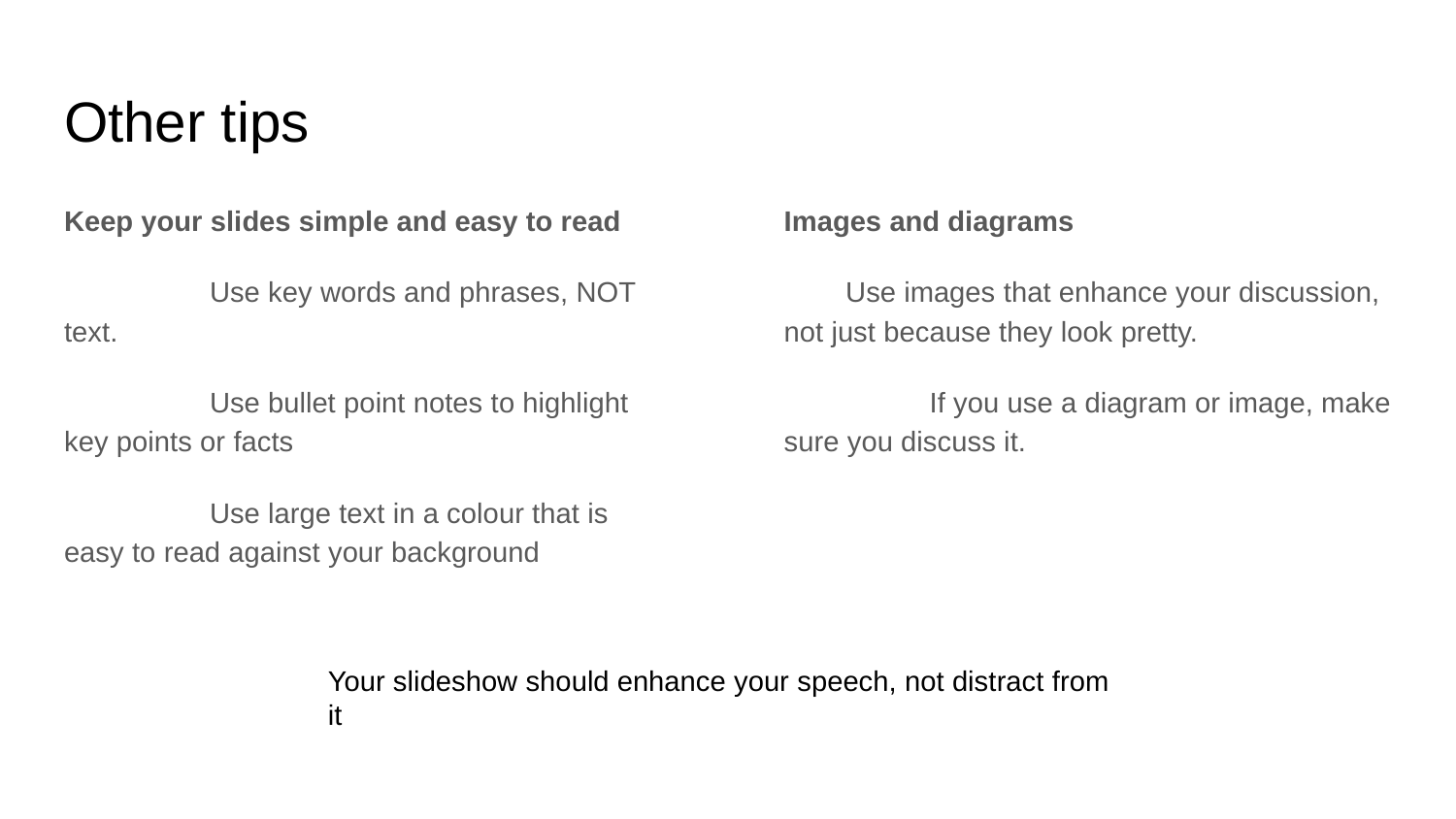

# Other tips
Keep your slides simple and easy to read
	Use key words and phrases, NOT text.
	Use bullet point notes to highlight key points or facts
	Use large text in a colour that is easy to read against your background

Images and diagrams
Use images that enhance your discussion, not just because they look pretty.
	If you use a diagram or image, make sure you discuss it.
Your slideshow should enhance your speech, not distract from it